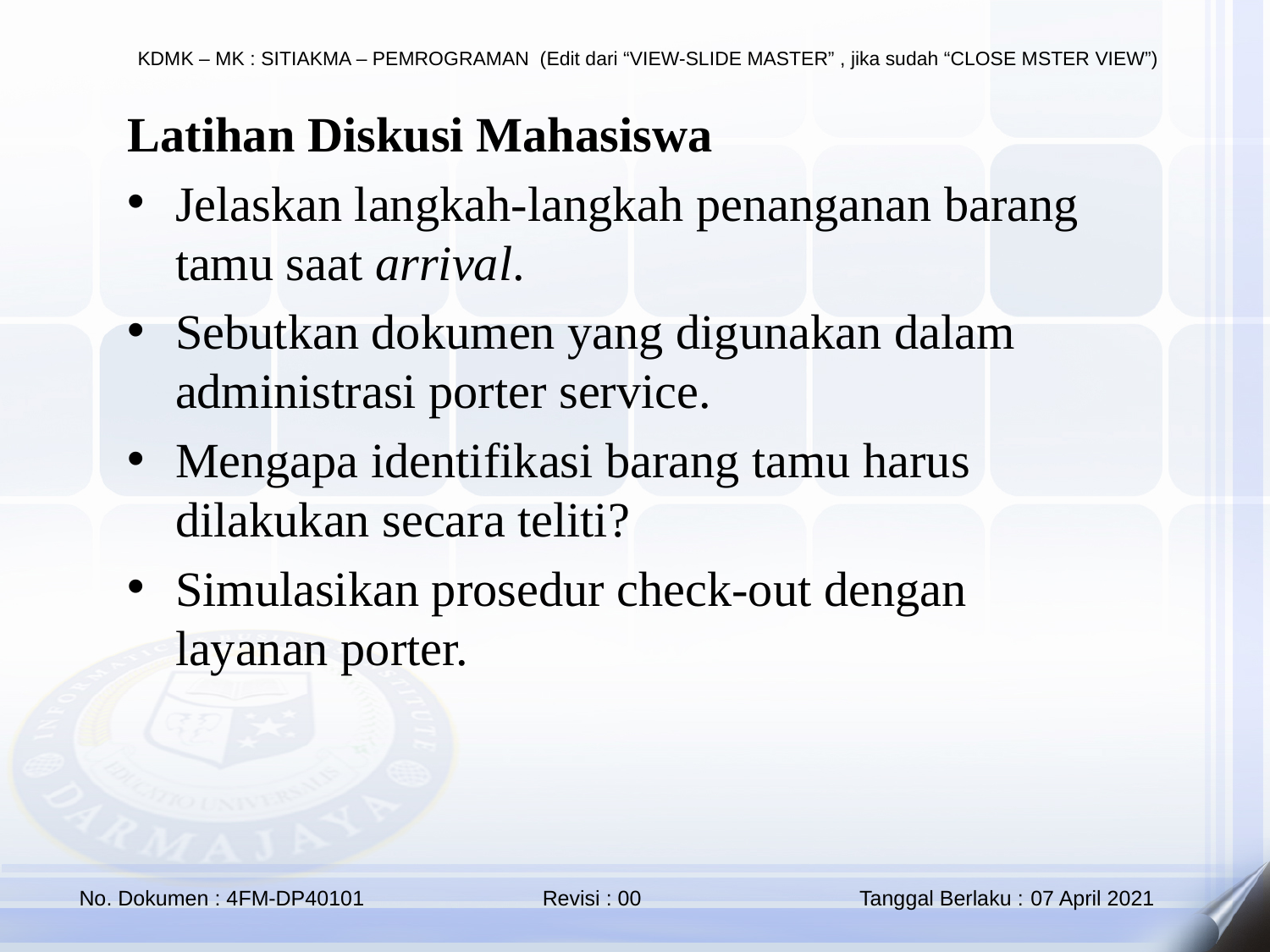

Latihan Diskusi Mahasiswa
Jelaskan langkah-langkah penanganan barang tamu saat arrival.
Sebutkan dokumen yang digunakan dalam administrasi porter service.
Mengapa identifikasi barang tamu harus dilakukan secara teliti?
Simulasikan prosedur check-out dengan layanan porter.